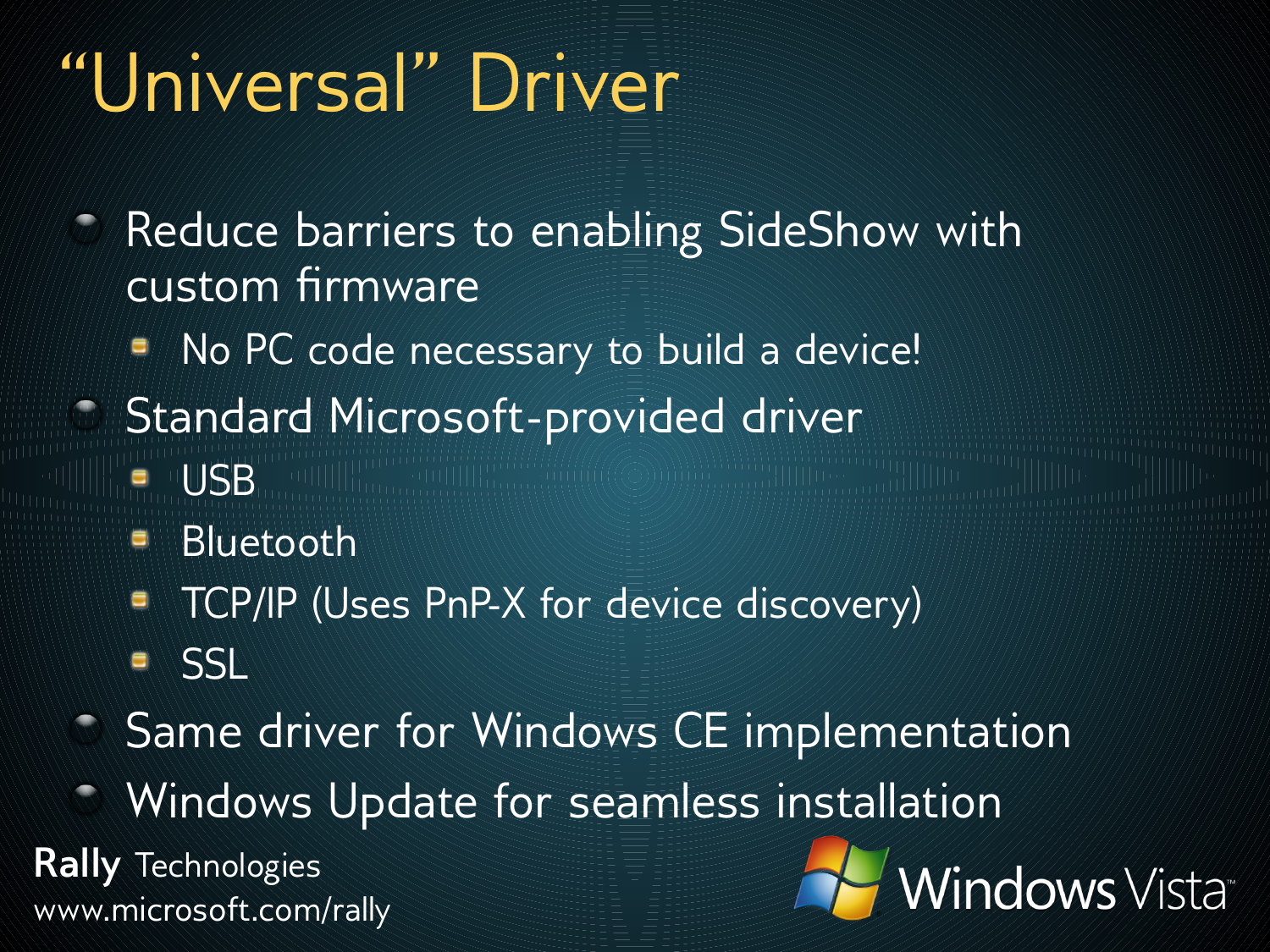

# “Universal” Driver
Reduce barriers to enabling SideShow with
custom firmware
No PC code necessary to build a device!
Standard Microsoft-provided driver
USB
Bluetooth
TCP/IP (Uses PnP-X for device discovery)
SSL
Same driver for Windows CE implementation
Windows Update for seamless installation